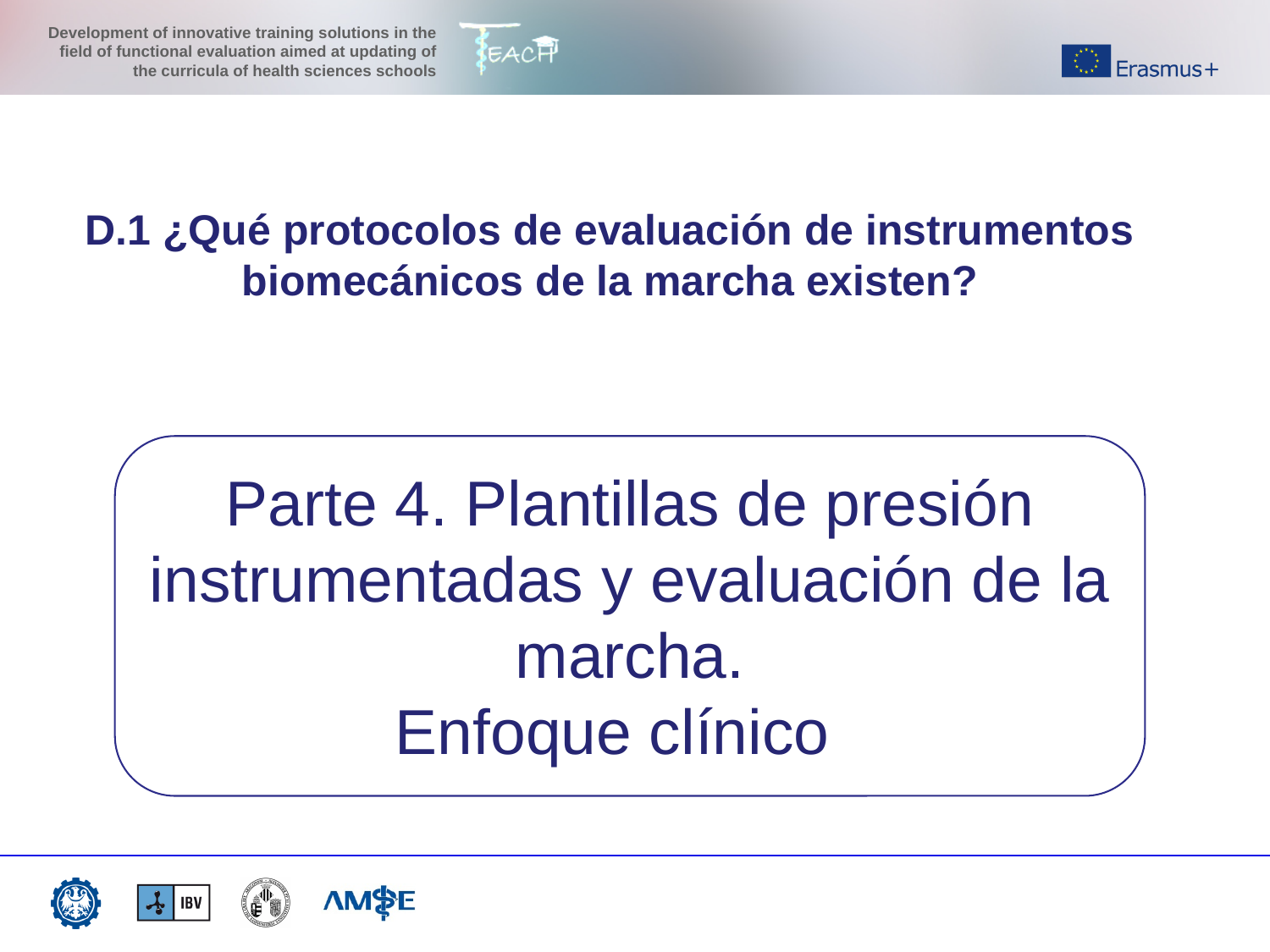

D.1 ¿Qué protocolos de evaluación de instrumentos biomecánicos de la marcha existen?

Parte 4. Plantillas de presión instrumentadas y evaluación de la marcha.
Enfoque clínico